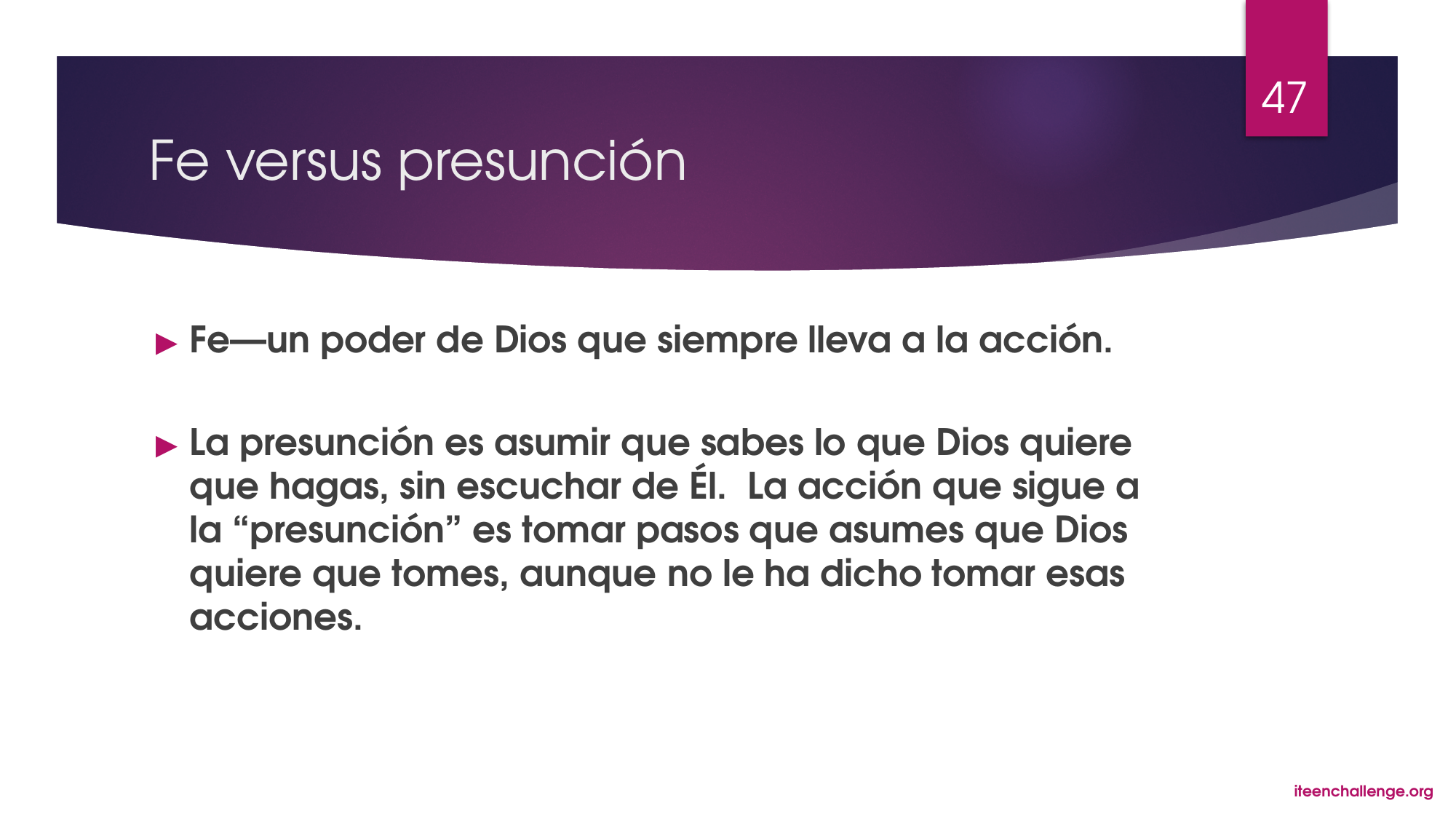

47
# Fe versus presunción
Fe—un poder de Dios que siempre lleva a la acción.
La presunción es asumir que sabes lo que Dios quiere que hagas, sin escuchar de Él.  La acción que sigue a la “presunción” es tomar pasos que asumes que Dios quiere que tomes, aunque no le ha dicho tomar esas acciones.
iteenchallenge.org